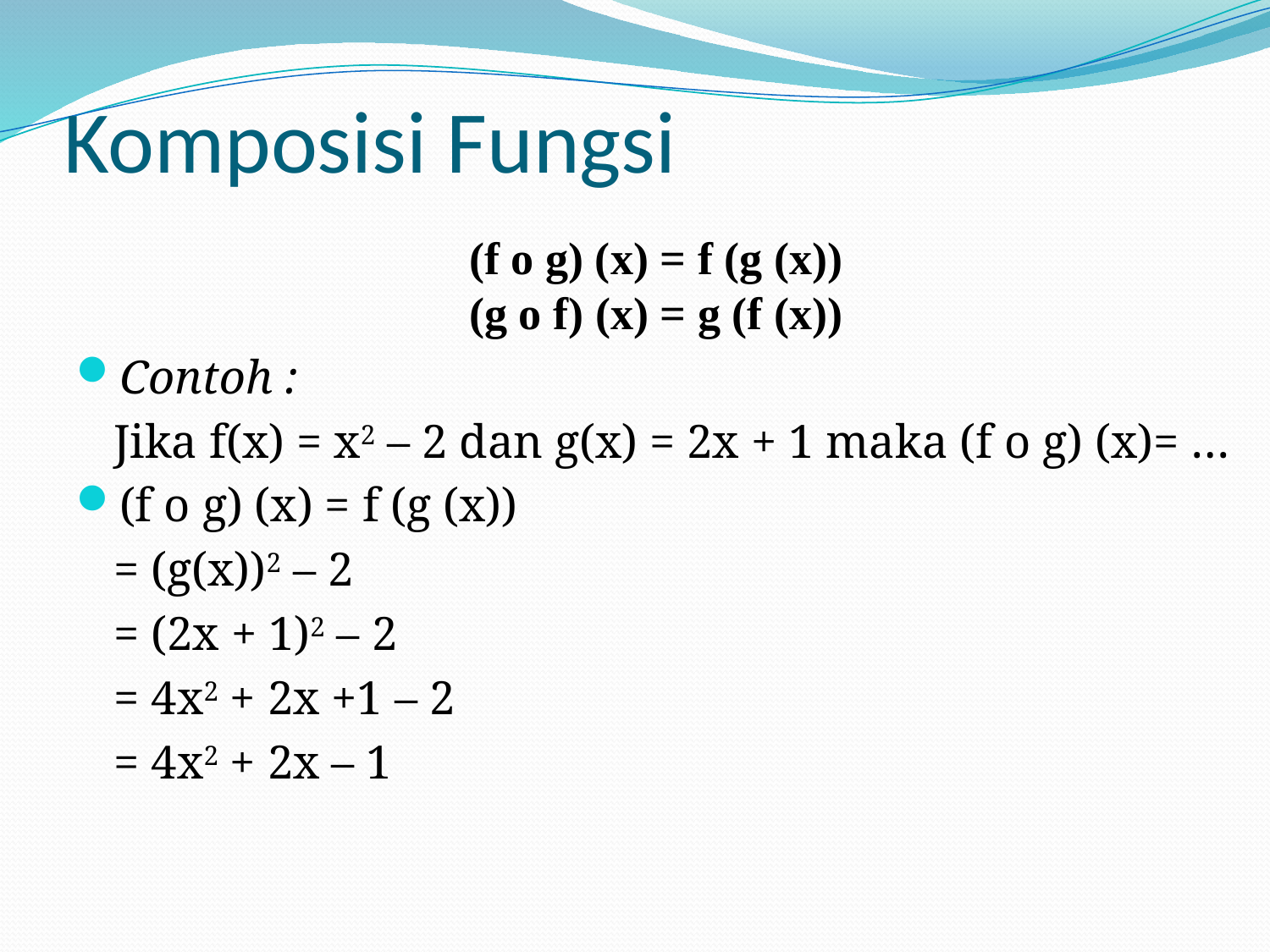

# Komposisi Fungsi
(f o g) (x) = f (g (x))
(g o f) (x) = g (f (x))
Contoh :
	Jika f(x) = x2 – 2 dan g(x) = 2x + 1 maka (f o g) (x)= …
(f o g) (x) = f (g (x))
	= (g(x))2 – 2
	= (2x + 1)2 – 2
	= 4x2 + 2x +1 – 2
	= 4x2 + 2x – 1